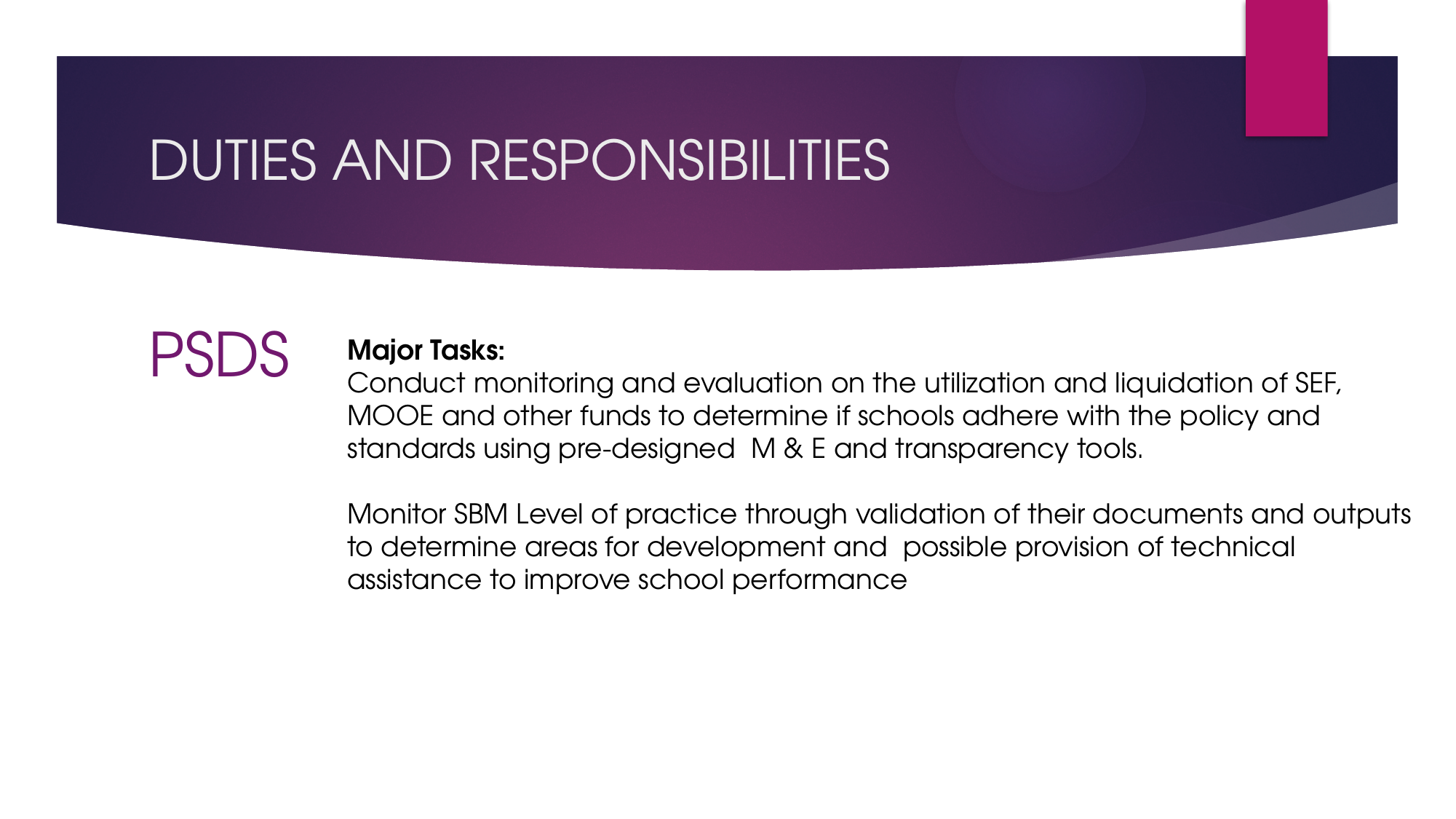

# DUTIES AND RESPONSIBILITIES
PSDS
Major Tasks:
Conduct monitoring and evaluation on the utilization and liquidation of SEF, MOOE and other funds to determine if schools adhere with the policy and standards using pre-designed  M & E and transparency tools.

Monitor SBM Level of practice through validation of their documents and outputs to determine areas for development and  possible provision of technical assistance to improve school performance